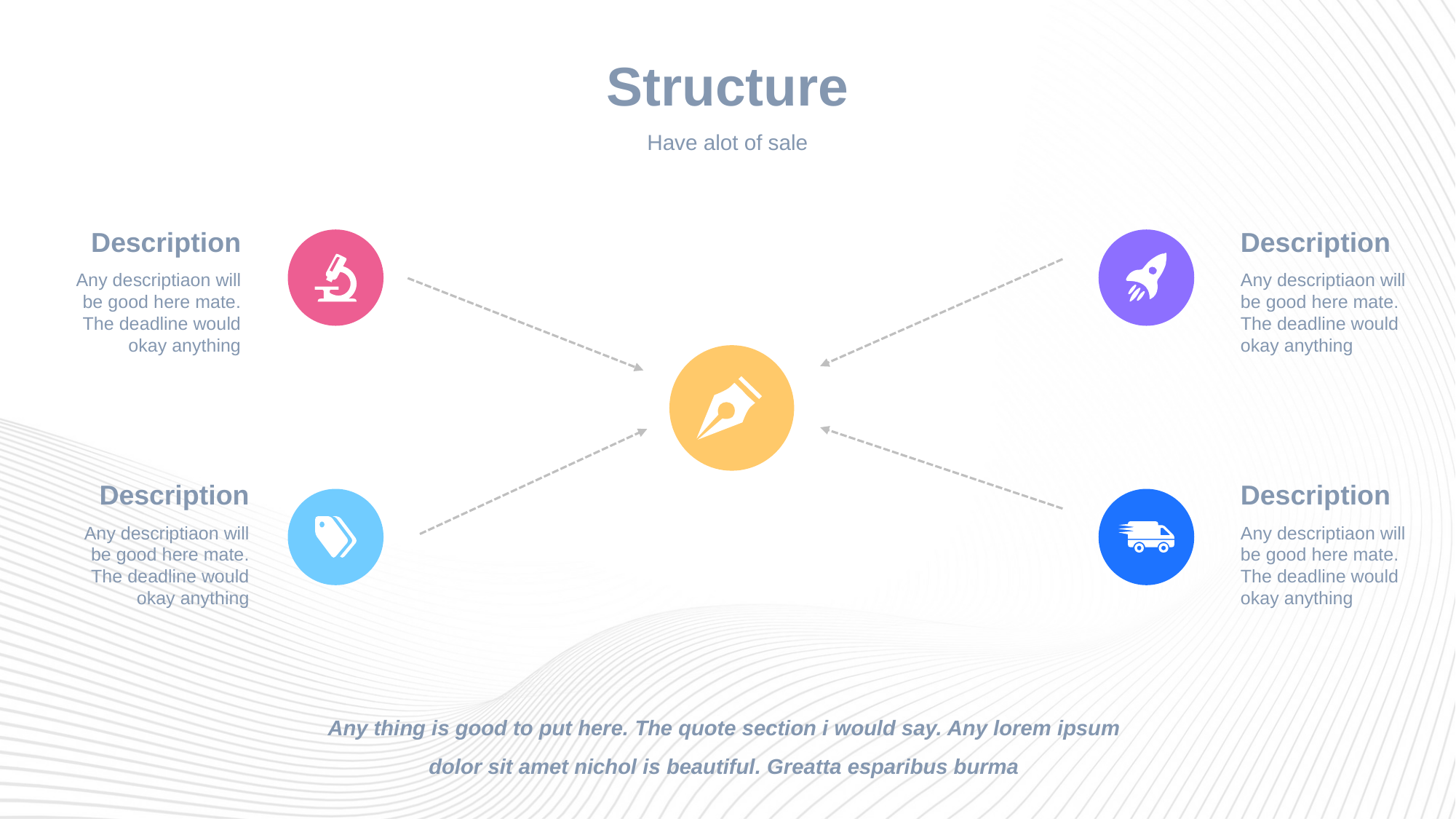

Structure
Have alot of sale
Description
Any descriptiaon will be good here mate. The deadline would okay anything
Description
Any descriptiaon will be good here mate. The deadline would okay anything

Description
Any descriptiaon will be good here mate. The deadline would okay anything
Description
Any descriptiaon will be good here mate. The deadline would okay anything

Any thing is good to put here. The quote section i would say. Any lorem ipsum dolor sit amet nichol is beautiful. Greatta esparibus burma